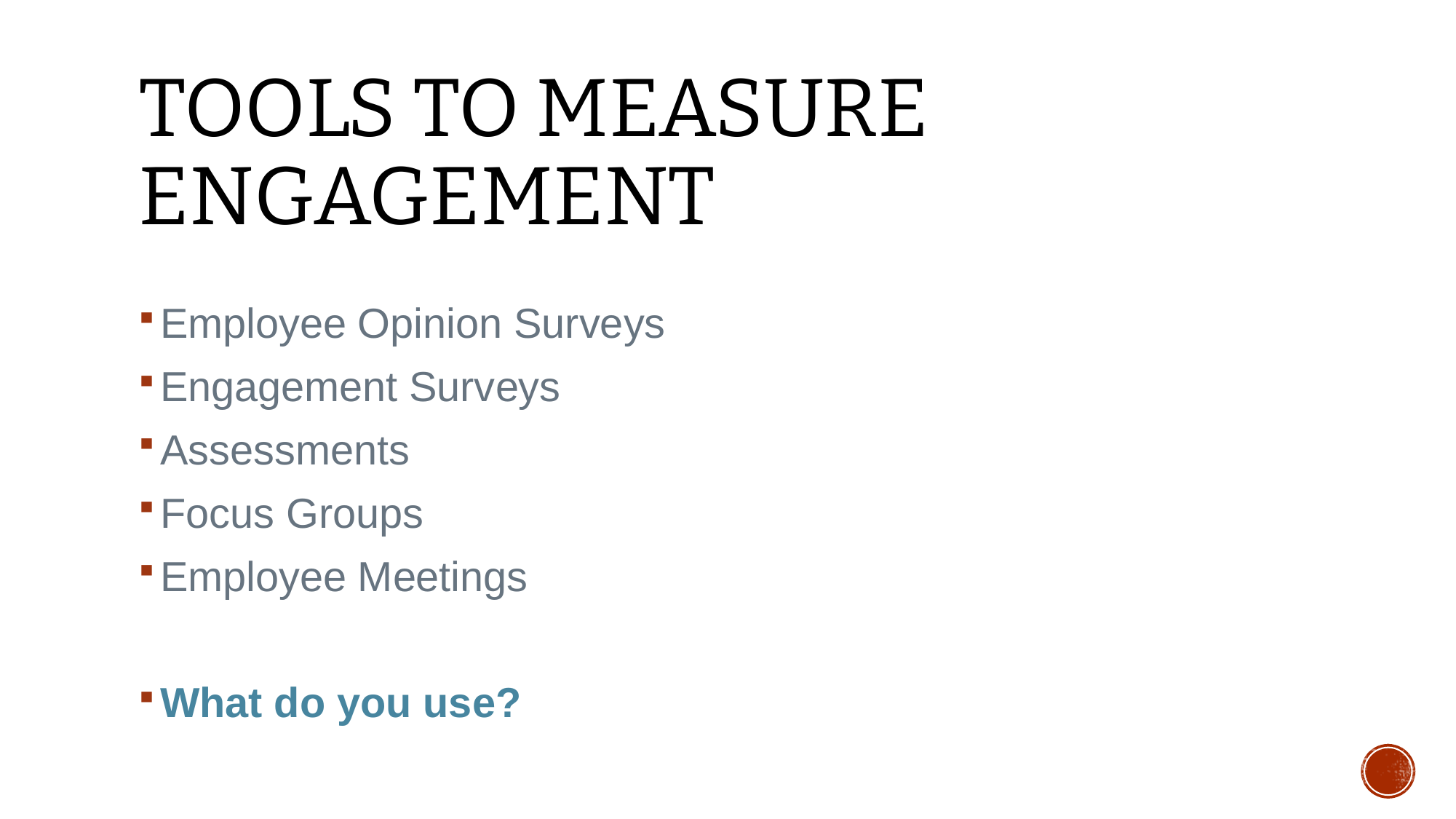

# Tools to Measure Engagement

Employee Opinion Surveys
Engagement Surveys
Assessments
Focus Groups
Employee Meetings

What do you use?